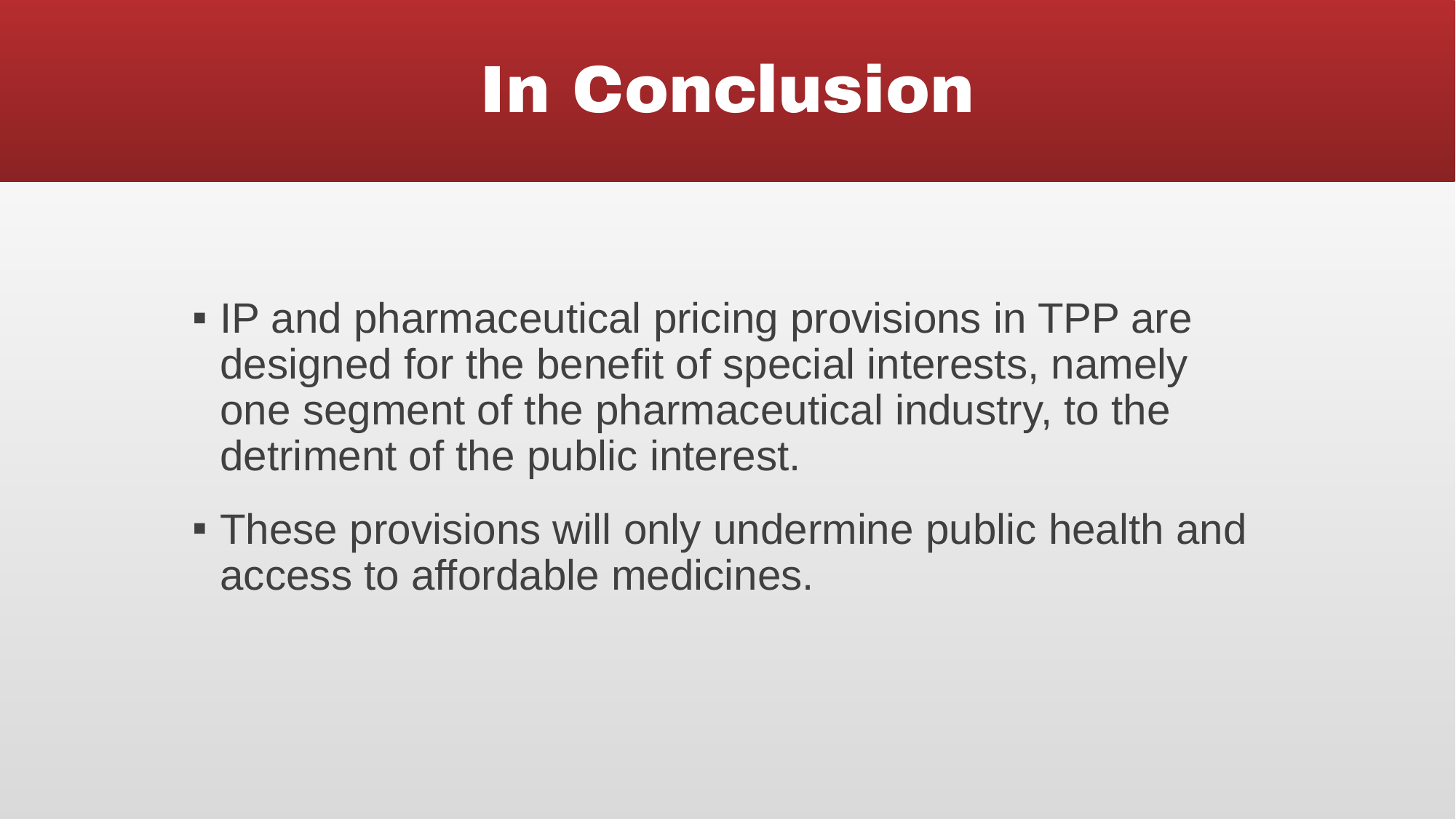

# In Conclusion
IP and pharmaceutical pricing provisions in TPP are designed for the benefit of special interests, namely one segment of the pharmaceutical industry, to the detriment of the public interest.
These provisions will only undermine public health and access to affordable medicines.